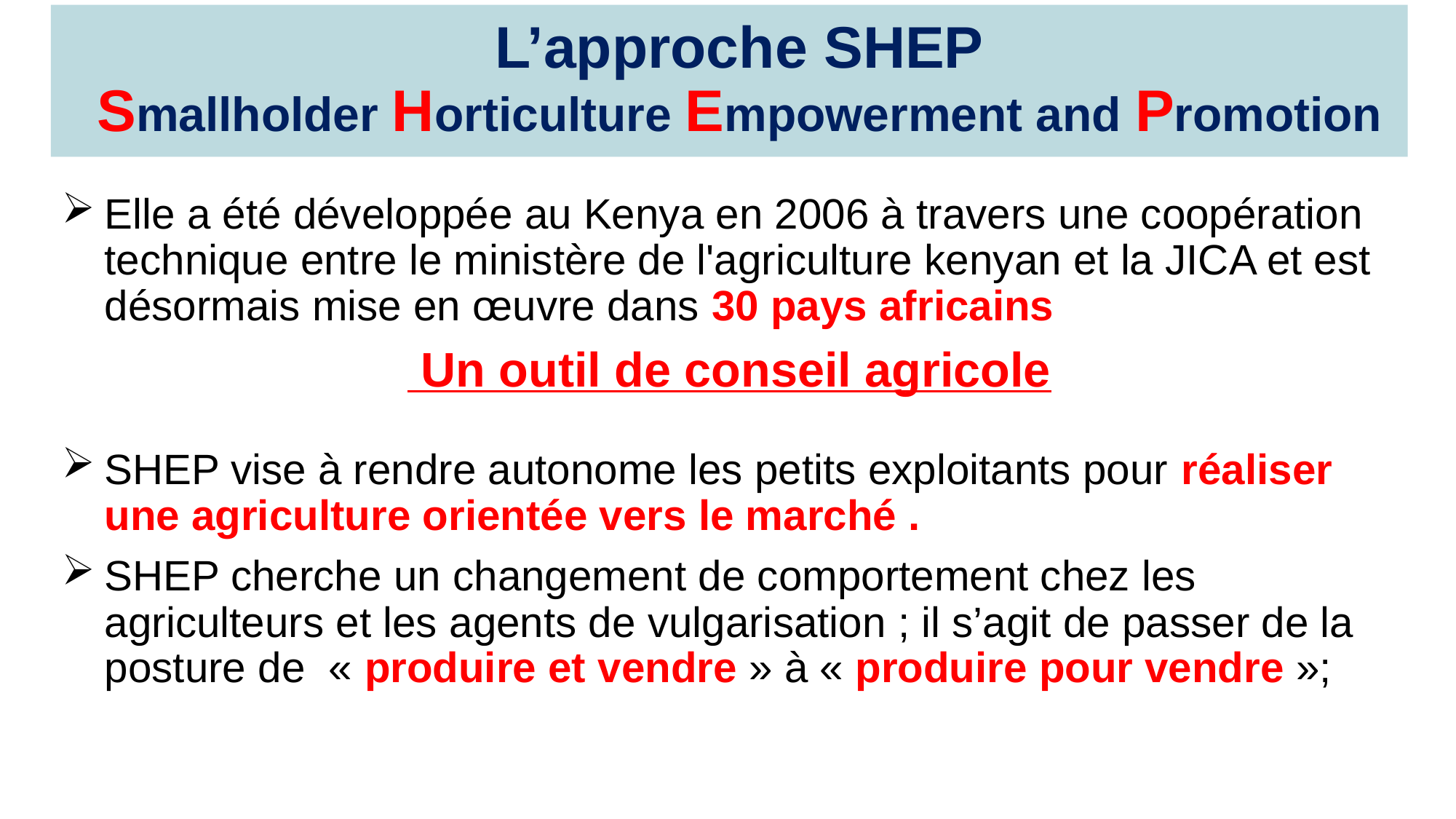

# L’approche SHEP Smallholder Horticulture Empowerment and Promotion
Elle a été développée au Kenya en 2006 à travers une coopération technique entre le ministère de l'agriculture kenyan et la JICA et est désormais mise en œuvre dans 30 pays africains
 Un outil de conseil agricole

SHEP vise à rendre autonome les petits exploitants pour réaliser une agriculture orientée vers le marché .
SHEP cherche un changement de comportement chez les agriculteurs et les agents de vulgarisation ; il s’agit de passer de la posture de  « produire et vendre » à « produire pour vendre »;